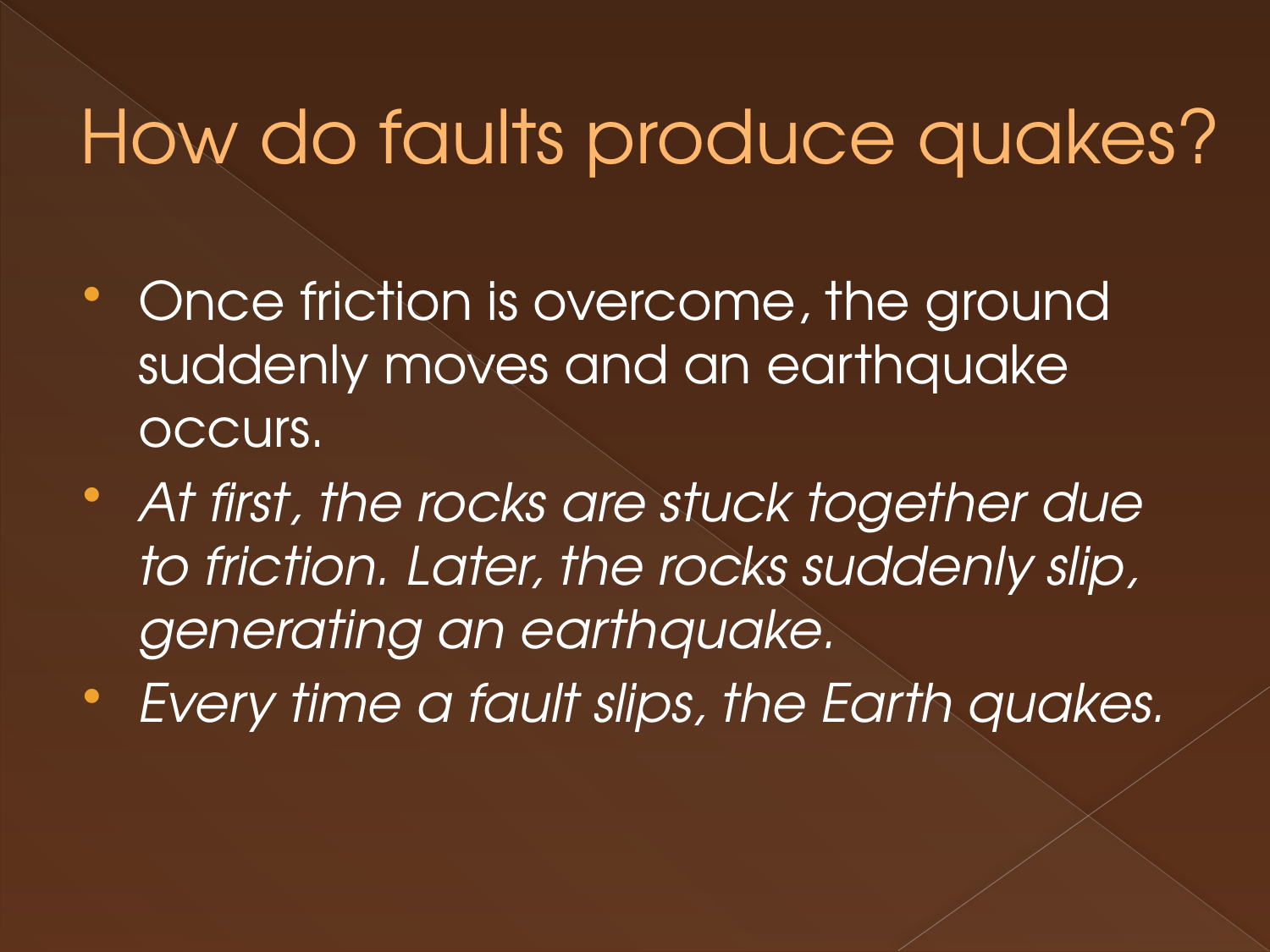

# How do faults produce quakes?
Once friction is overcome, the ground suddenly moves and an earthquake occurs.
At first, the rocks are stuck together due to friction. Later, the rocks suddenly slip, generating an earthquake.
Every time a fault slips, the Earth quakes.